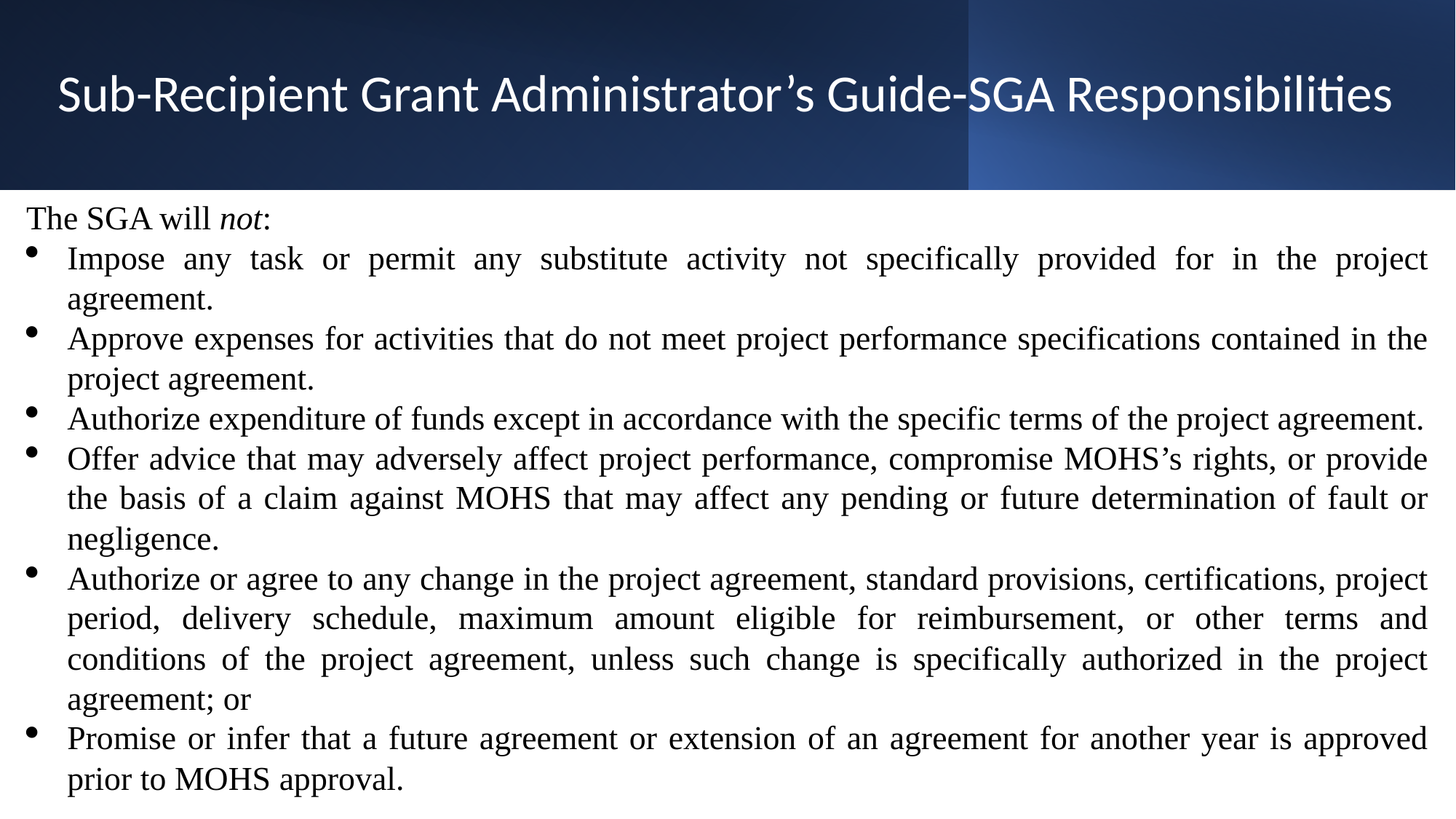

Sub-Recipient Grant Administrator’s Guide-SGA Responsibilities
The SGA will not:
Impose any task or permit any substitute activity not specifically provided for in the project agreement.
Approve expenses for activities that do not meet project performance specifications contained in the project agreement.
Authorize expenditure of funds except in accordance with the specific terms of the project agreement.
Offer advice that may adversely affect project performance, compromise MOHS’s rights, or provide the basis of a claim against MOHS that may affect any pending or future determination of fault or negligence.
Authorize or agree to any change in the project agreement, standard provisions, certifications, project period, delivery schedule, maximum amount eligible for reimbursement, or other terms and conditions of the project agreement, unless such change is specifically authorized in the project agreement; or
Promise or infer that a future agreement or extension of an agreement for another year is approved prior to MOHS approval.